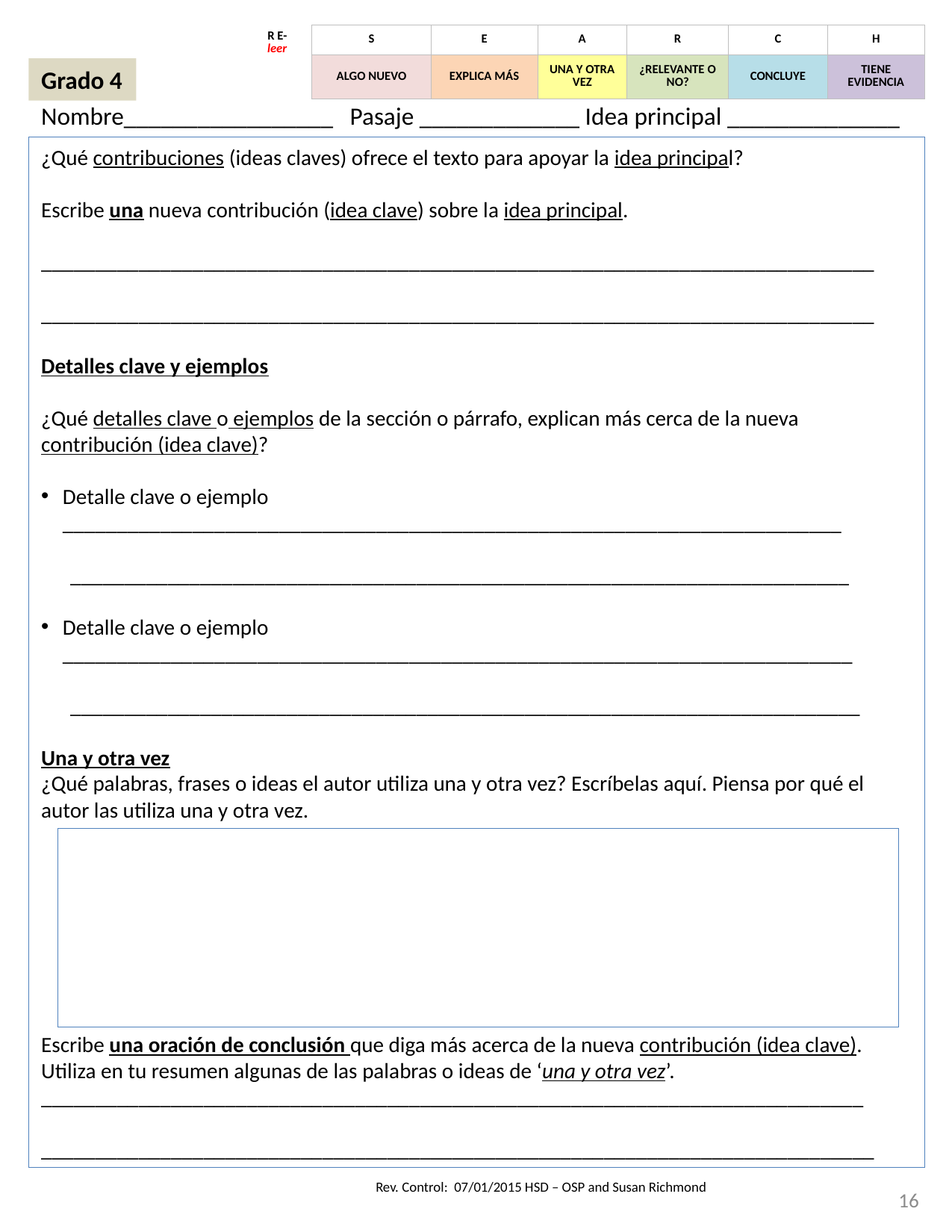

| R E- leer | S | E | A | R | C | H |
| --- | --- | --- | --- | --- | --- | --- |
|  | ALGO NUEVO | EXPLICA MÁS | UNA Y OTRA VEZ | ¿RELEVANTE O NO? | CONCLUYE | TIENE EVIDENCIA |
Grado 4
Nombre_________________   Pasaje _____________ Idea principal ______________
¿Qué contribuciones (ideas claves) ofrece el texto para apoyar la idea principal?

Escribe una nueva contribución (idea clave) sobre la idea principal.

_____________________________________________________________________________

_____________________________________________________________________________

Detalles clave y ejemplos

¿Qué detalles clave o ejemplos de la sección o párrafo, explican más cerca de la nueva contribución (idea clave)?

Detalle clave o ejemplo ________________________________________________________________________

      ________________________________________________________________________

Detalle clave o ejemplo _________________________________________________________________________

      _________________________________________________________________________

Una y otra vez
¿Qué palabras, frases o ideas el autor utiliza una y otra vez? Escríbelas aquí. Piensa por qué el autor las utiliza una y otra vez.

Escribe una oración de conclusión que diga más acerca de la nueva contribución (idea clave).  Utiliza en tu resumen algunas de las palabras o ideas de ‘una y otra vez’.
____________________________________________________________________________

_____________________________________________________________________________

16